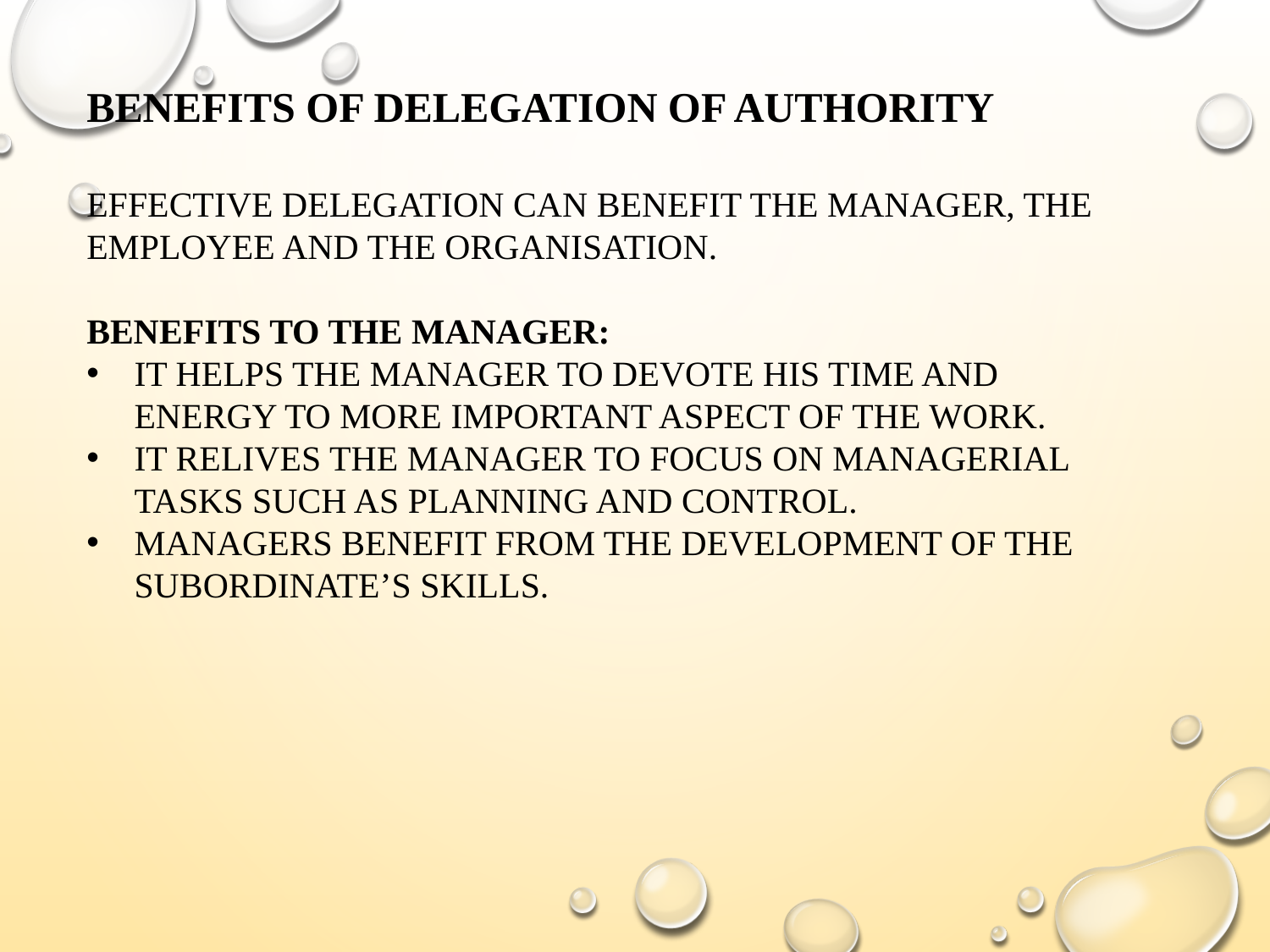

BENEFITS OF DELEGATION OF AUTHORITY

EFFECTIVE DELEGATION CAN BENEFIT THE MANAGER, THE EMPLOYEE AND THE ORGANISATION.

BENEFITS TO THE MANAGER:
IT HELPS THE MANAGER TO DEVOTE HIS TIME AND ENERGY TO MORE IMPORTANT ASPECT OF THE WORK.
IT RELIVES THE MANAGER TO FOCUS ON MANAGERIAL TASKS SUCH AS PLANNING AND CONTROL.
MANAGERS BENEFIT FROM THE DEVELOPMENT OF THE SUBORDINATE’S SKILLS.